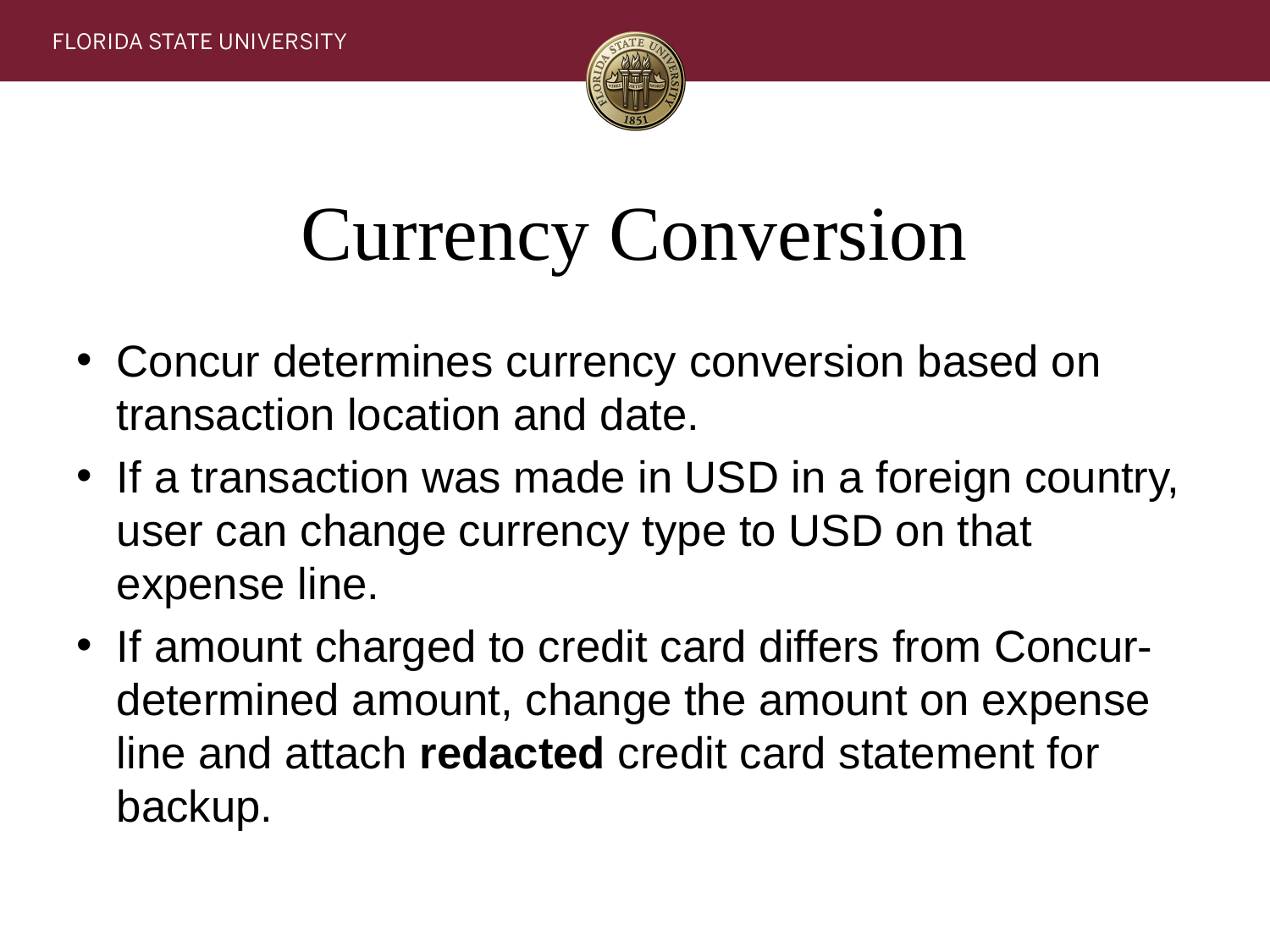

# Currency Conversion
Concur determines currency conversion based on transaction location and date.
If a transaction was made in USD in a foreign country, user can change currency type to USD on that expense line.
If amount charged to credit card differs from Concur-determined amount, change the amount on expense line and attach redacted credit card statement for backup.